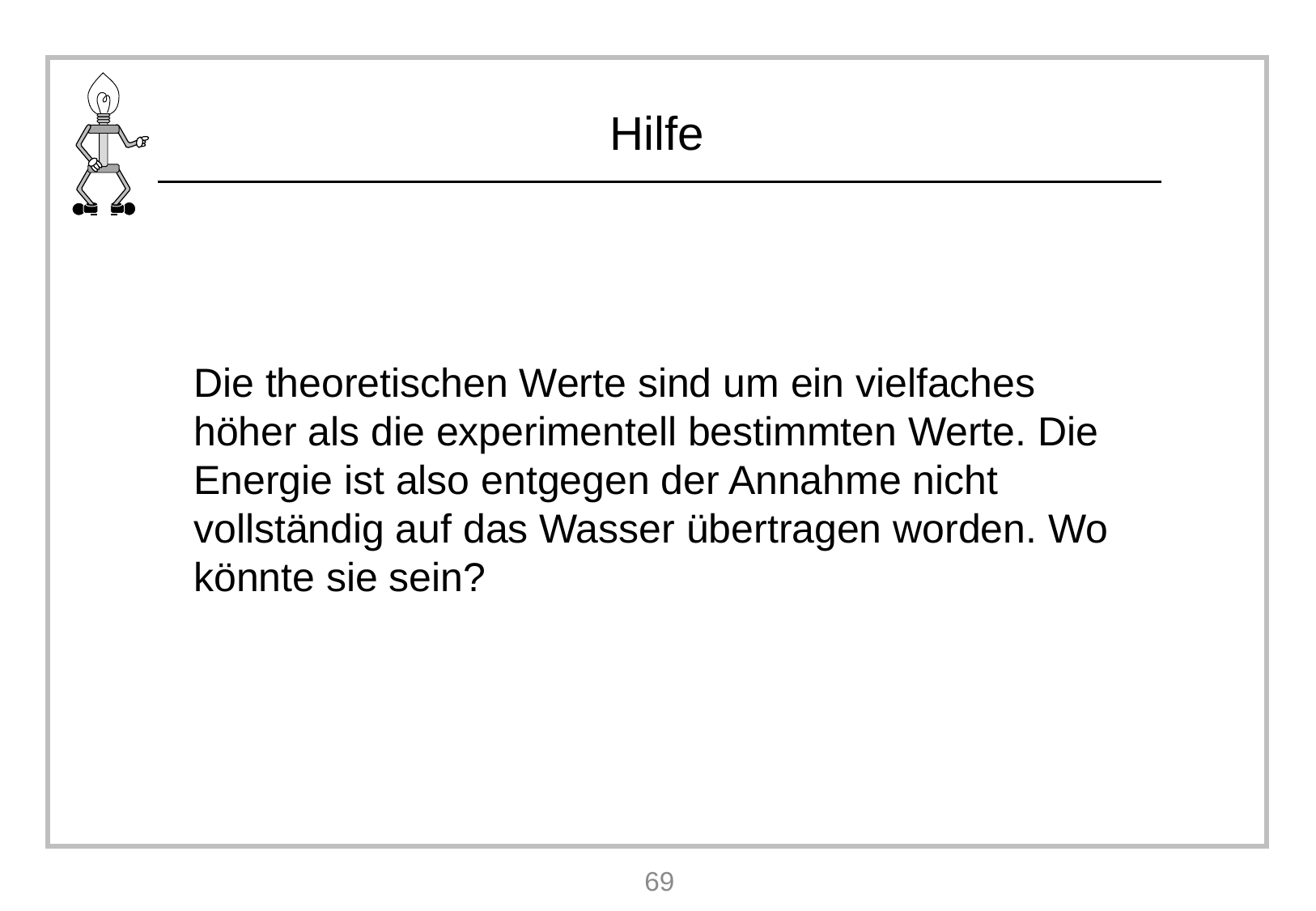

Die theoretischen Werte sind um ein vielfaches höher als die experimentell bestimmten Werte. Die Energie ist also entgegen der Annahme nicht vollständig auf das Wasser übertragen worden. Wo könnte sie sein?
69